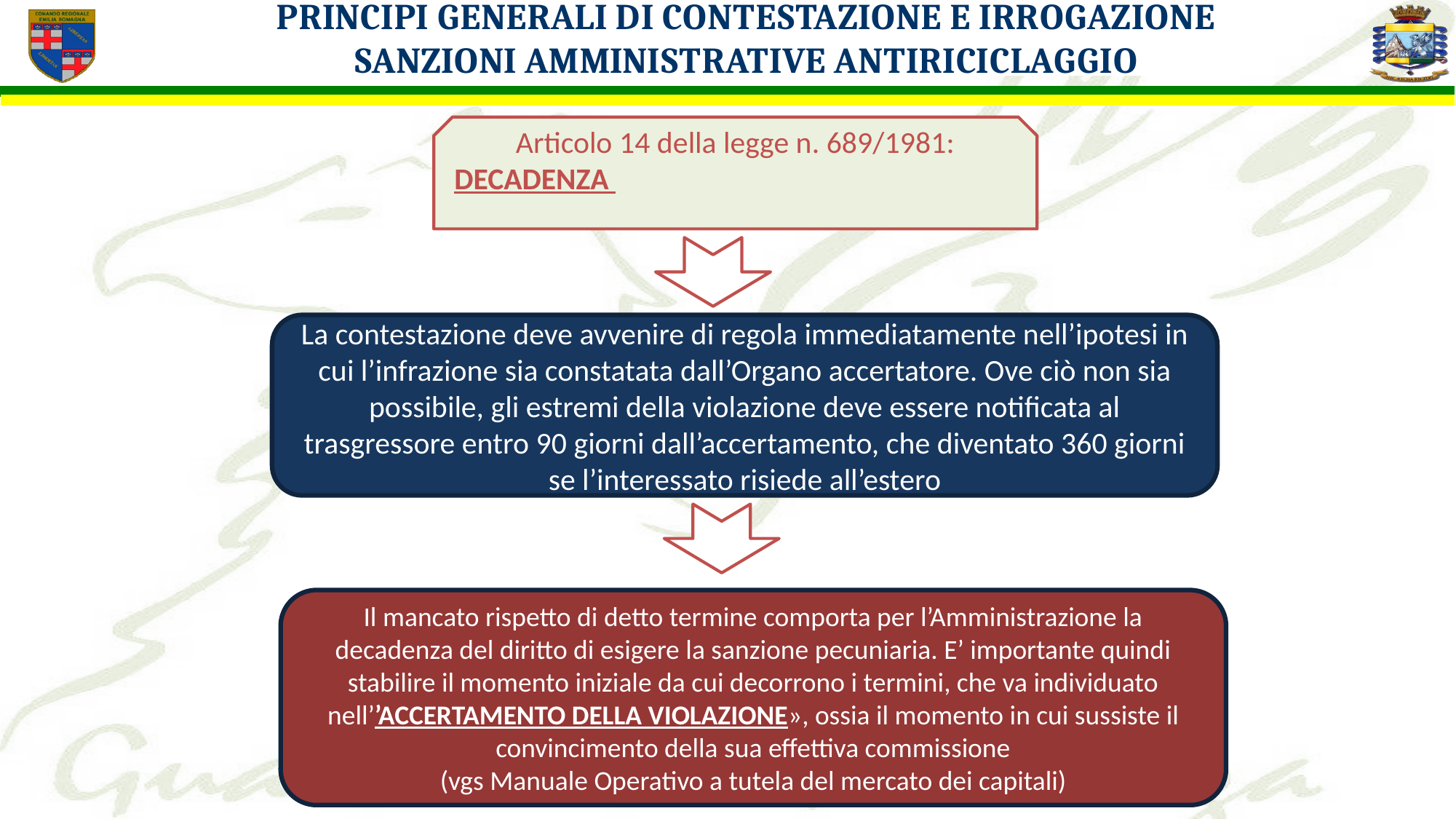

PRINCIPI GENERALI DI CONTESTAZIONE E IRROGAZIONE SANZIONI AMMINISTRATIVE ANTIRICICLAGGIO
Articolo 14 della legge n. 689/1981: DECADENZA

La contestazione deve avvenire di regola immediatamente nell’ipotesi in cui l’infrazione sia constatata dall’Organo accertatore. Ove ciò non sia possibile, gli estremi della violazione deve essere notificata al trasgressore entro 90 giorni dall’accertamento, che diventato 360 giorni se l’interessato risiede all’estero

Il mancato rispetto di detto termine comporta per l’Amministrazione la decadenza del diritto di esigere la sanzione pecuniaria. E’ importante quindi stabilire il momento iniziale da cui decorrono i termini, che va individuato nell’’ACCERTAMENTO DELLA VIOLAZIONE», ossia il momento in cui sussiste il convincimento della sua effettiva commissione
(vgs Manuale Operativo a tutela del mercato dei capitali)